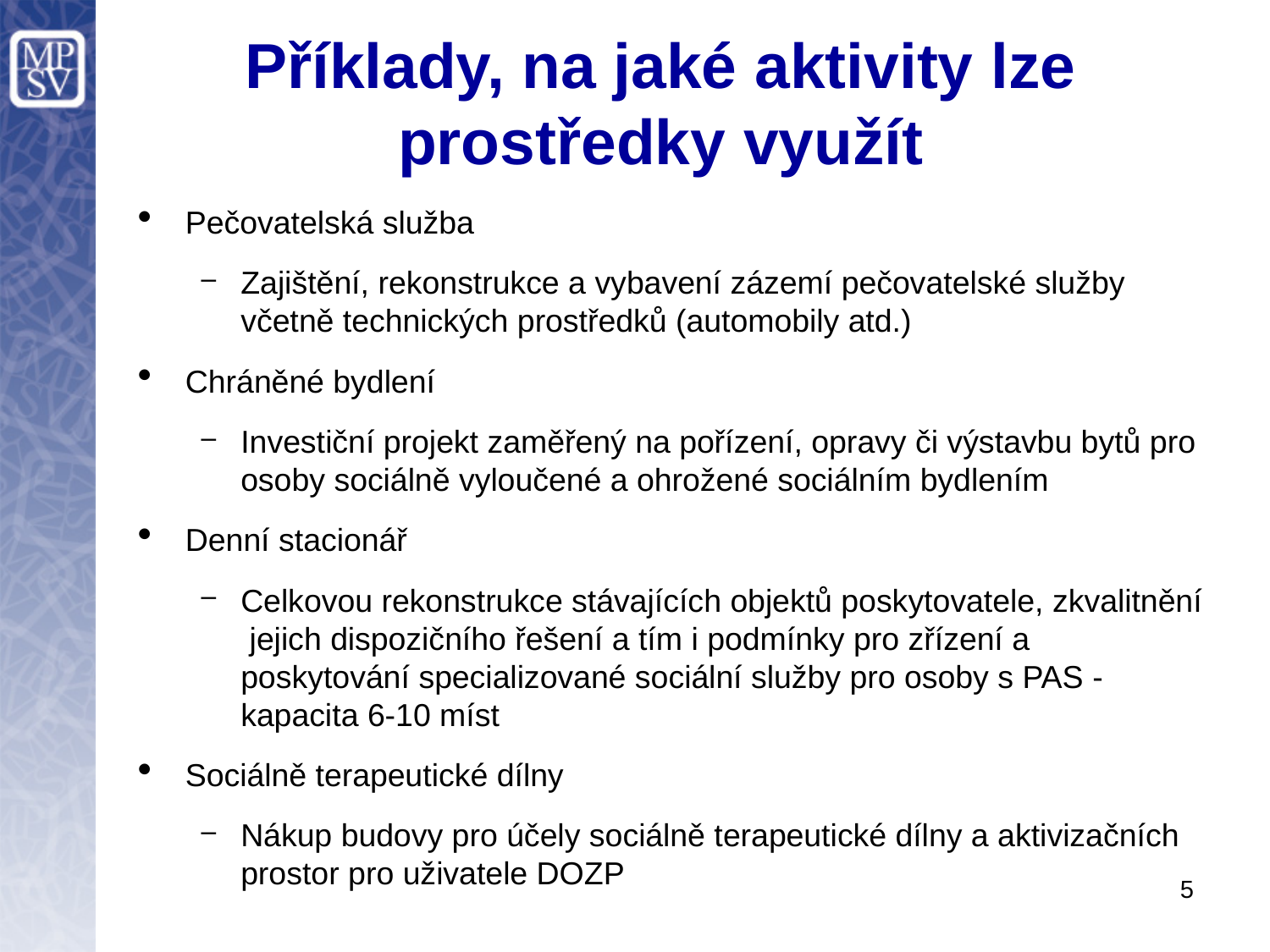

# Příklady, na jaké aktivity lze prostředky využít
Pečovatelská služba
Zajištění, rekonstrukce a vybavení zázemí pečovatelské služby včetně technických prostředků (automobily atd.)
Chráněné bydlení
Investiční projekt zaměřený na pořízení, opravy či výstavbu bytů pro osoby sociálně vyloučené a ohrožené sociálním bydlením
Denní stacionář
Celkovou rekonstrukce stávajících objektů poskytovatele, zkvalitnění  jejich dispozičního řešení a tím i podmínky pro zřízení a poskytování specializované sociální služby pro osoby s PAS -  kapacita 6-10 míst
Sociálně terapeutické dílny
Nákup budovy pro účely sociálně terapeutické dílny a aktivizačních prostor pro uživatele DOZP

5